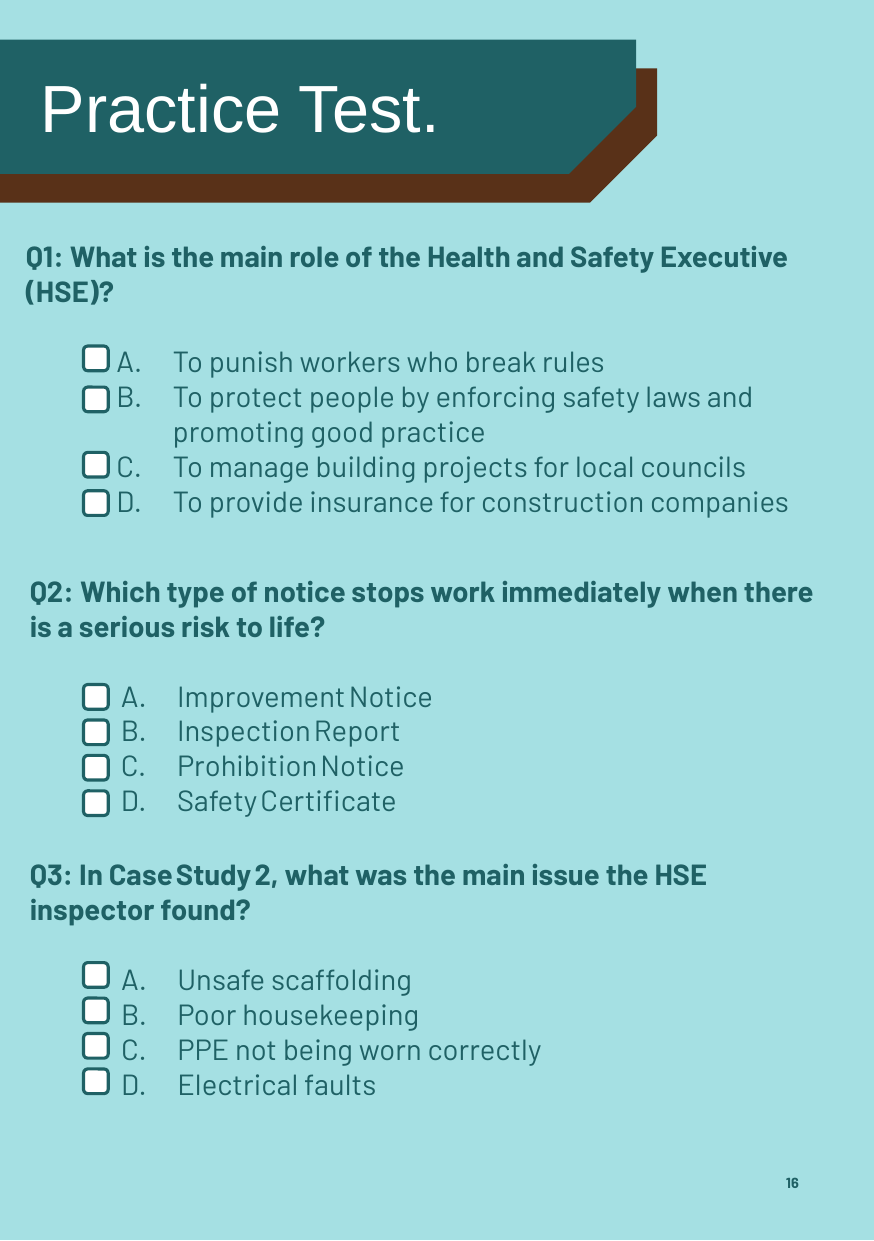

Practice Test.

Q1: What is the main role of the Health and Safety Executive (HSE)?

To punish workers who break rules
To protect people by enforcing safety laws and promoting good practice
To manage building projects for local councils
To provide insurance for construction companies

Q2: Which type of notice stops work immediately when there is a serious risk to life?

Improvement Notice
Inspection Report
Prohibition Notice
Safety Certificate

Q3: In Case Study 2, what was the main issue the HSE inspector found?

Unsafe scaffolding
Poor housekeeping
PPE not being worn correctly
Electrical faults

16